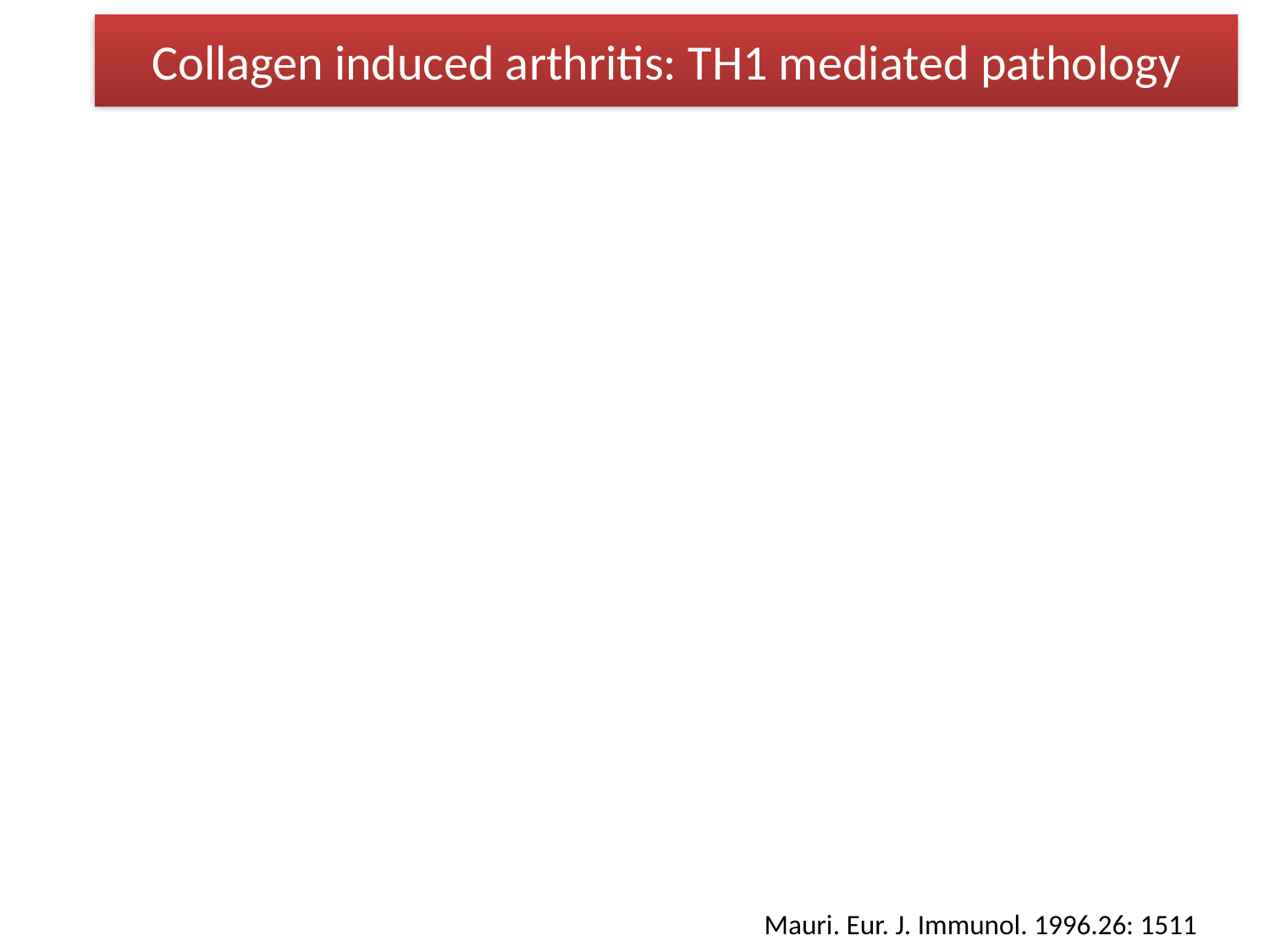

# Collagen induced arthritis: TH1 mediated pathology
Mauri. Eur. J. Immunol. 1996.26: 1511